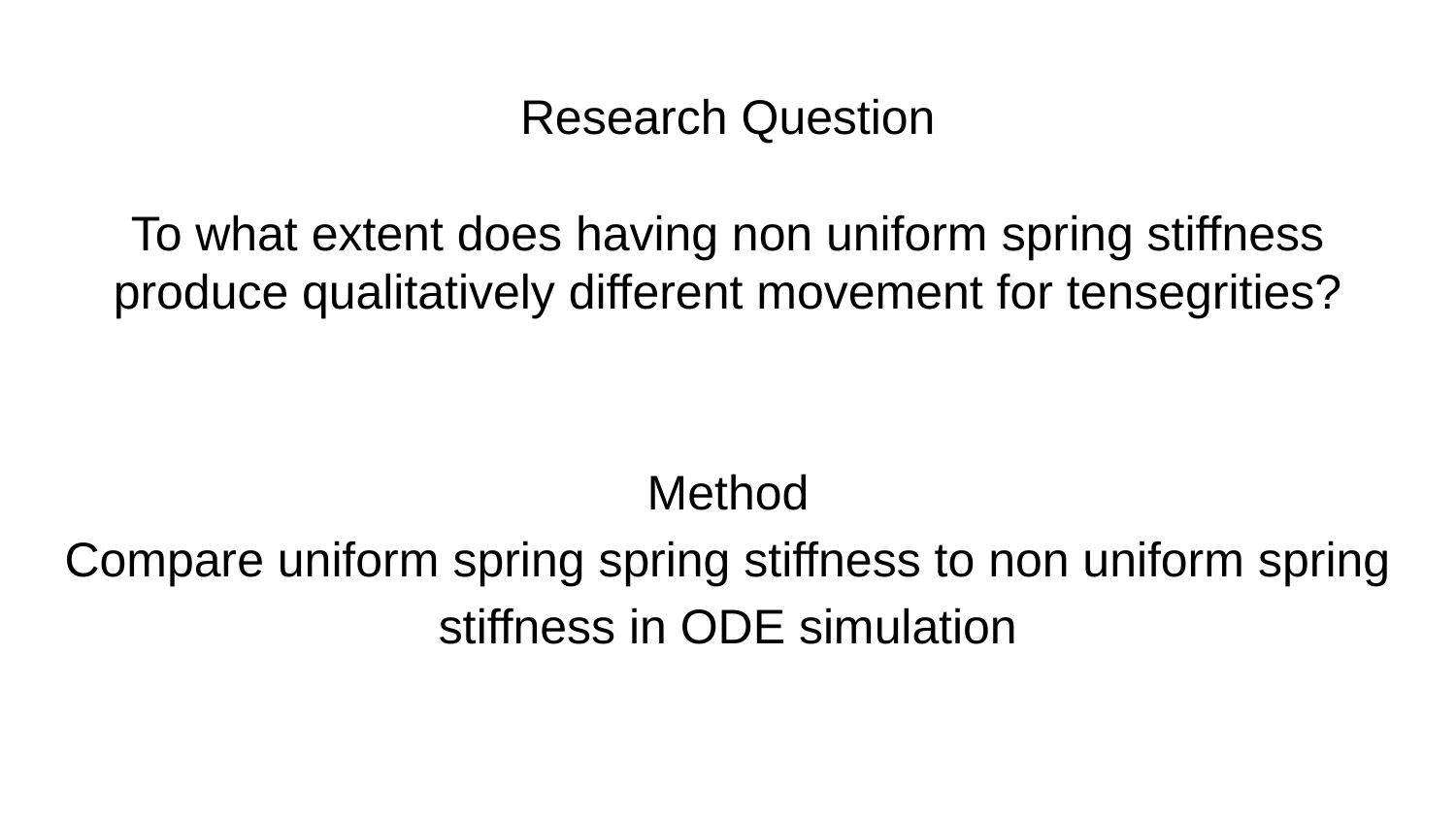

# Research Question

To what extent does having non uniform spring stiffness produce qualitatively different movement for tensegrities?

Method
Compare uniform spring spring stiffness to non uniform spring stiffness in ODE simulation